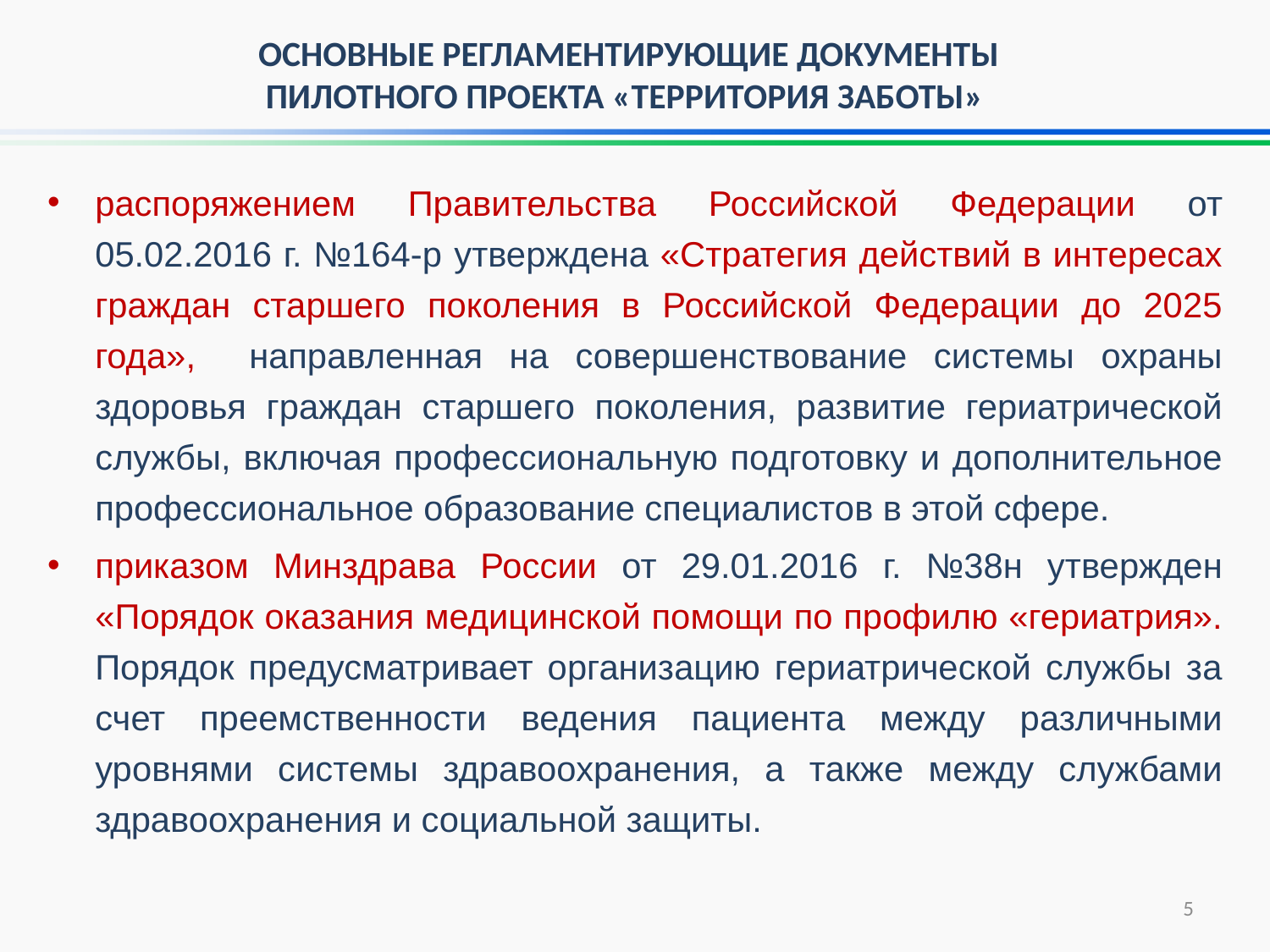

Основные регламентирующие документы пилотного проекта «Территория заботы»
распоряжением Правительства Российской Федерации от 05.02.2016 г. №164-р утверждена «Стратегия действий в интересах граждан старшего поколения в Российской Федерации до 2025 года»,  направленная на совершенствование системы охраны здоровья граждан старшего поколения, развитие гериатрической службы, включая профессиональную подготовку и дополнительное профессиональное образование специалистов в этой сфере.
приказом Минздрава России от 29.01.2016 г. №38н утвержден «Порядок оказания медицинской помощи по профилю «гериатрия». Порядок предусматривает организацию гериатрической службы за счет преемственности ведения пациента между различными уровнями системы здравоохранения, а также между службами здравоохранения и социальной защиты.
5